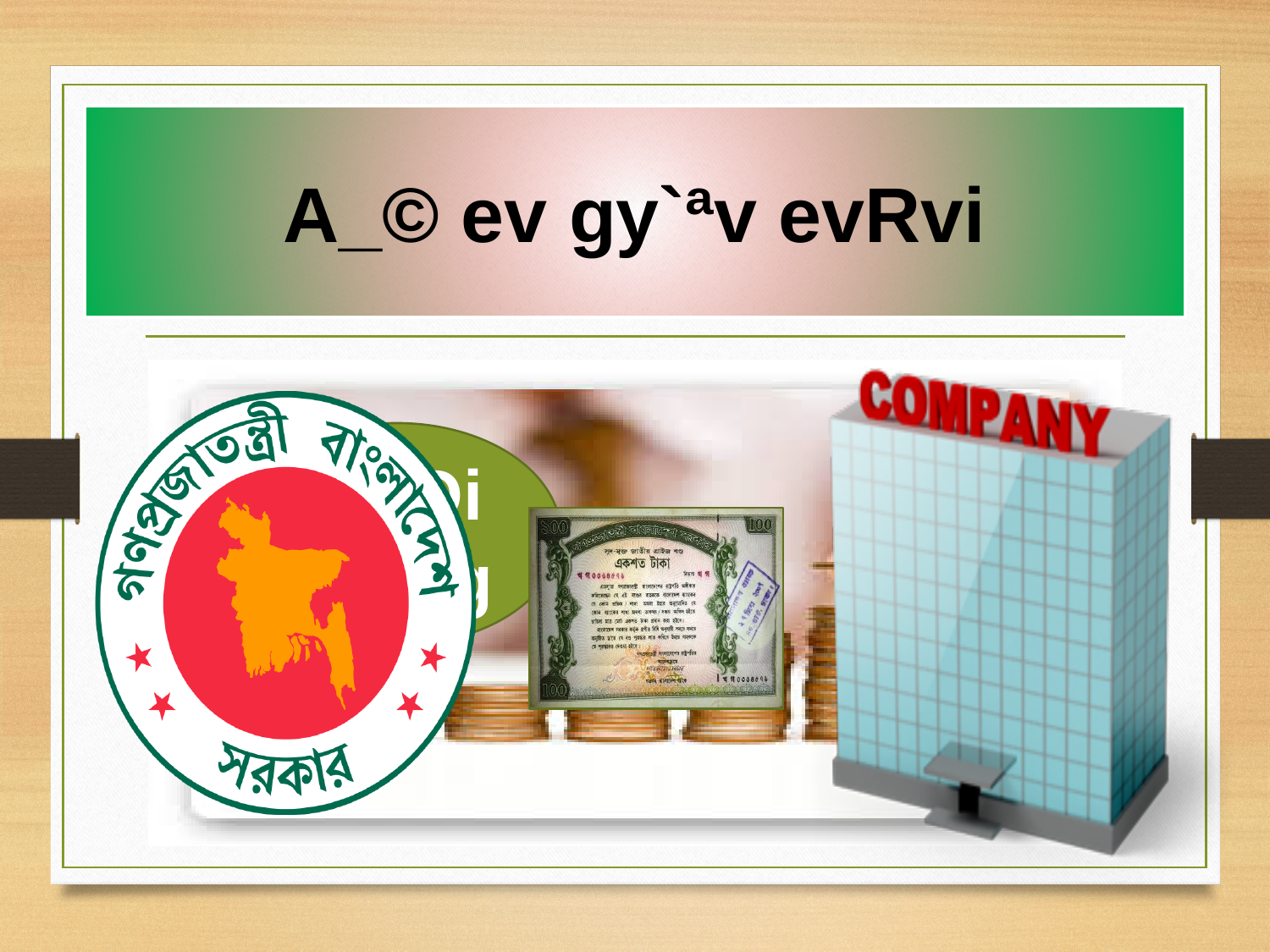

A_© ev gy`ªv evRvi

1 eQi ev Kg